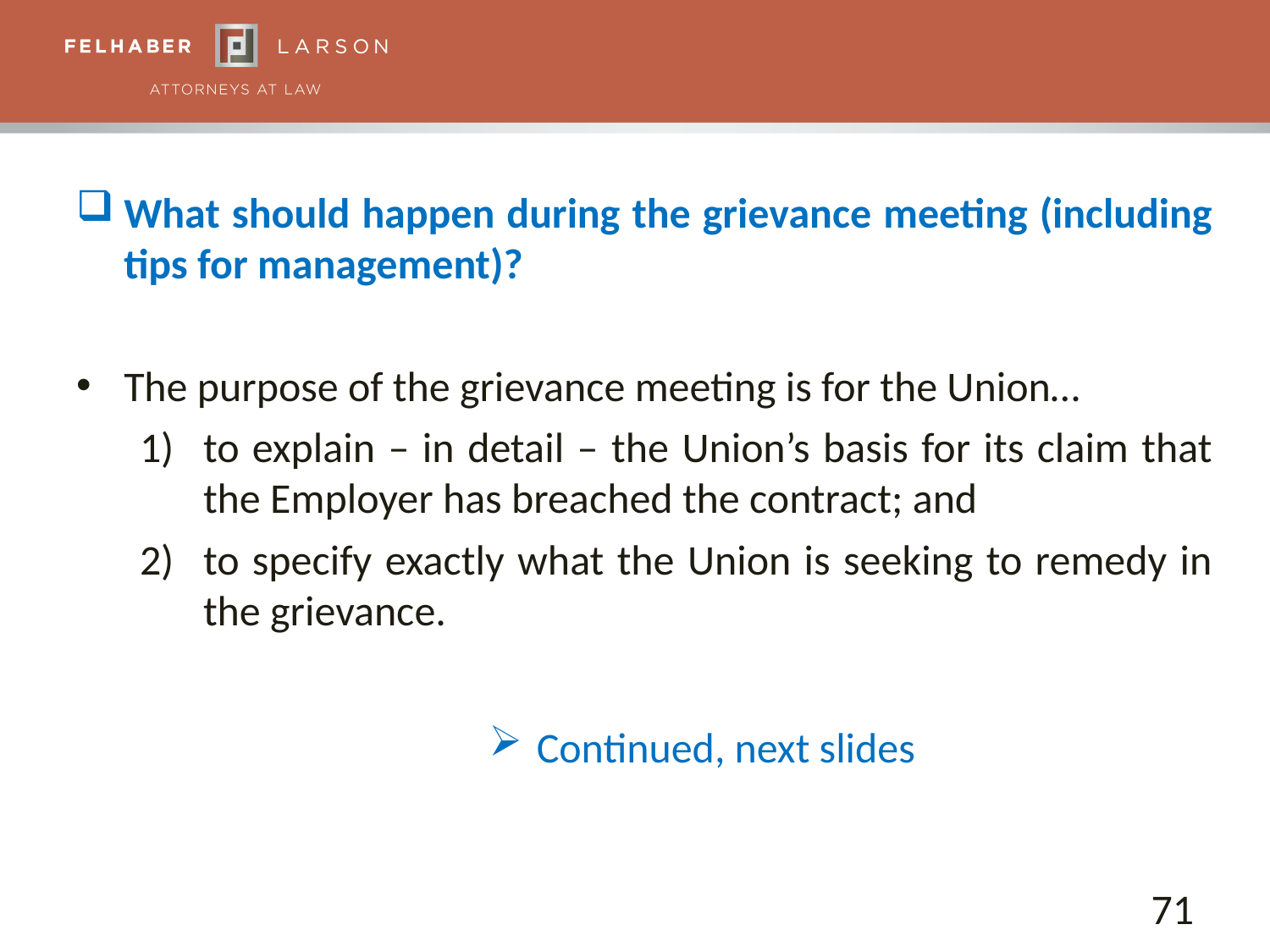

What should happen during the grievance meeting (including tips for management)?

The purpose of the grievance meeting is for the Union…
to explain – in detail – the Union’s basis for its claim that the Employer has breached the contract; and
to specify exactly what the Union is seeking to remedy in the grievance.

Continued, next slides

71